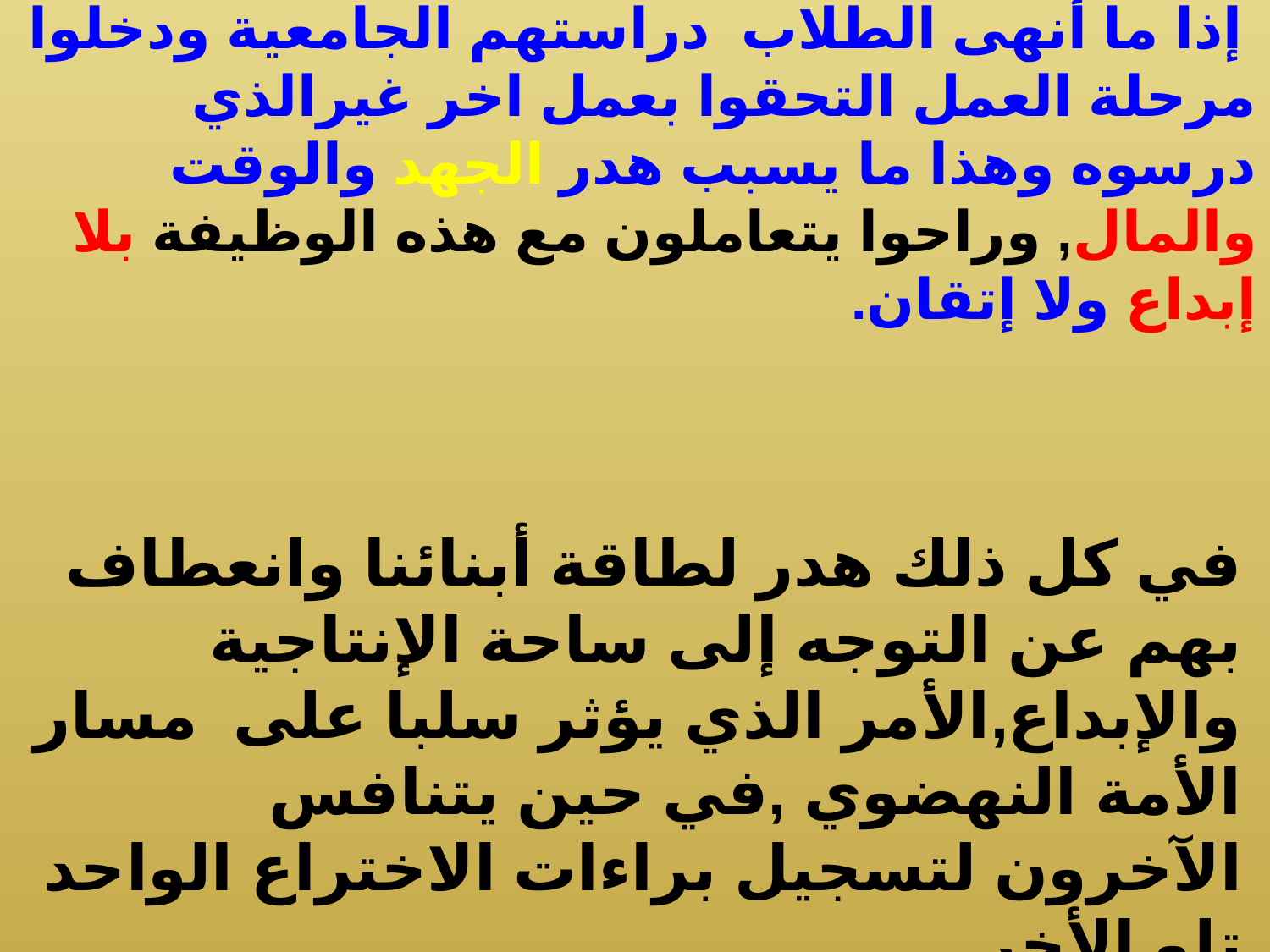

إذا ما أنهى الطلاب  دراستهم الجامعية ودخلوا مرحلة العمل التحقوا بعمل اخر غيرالذي درسوه وهذا ما يسبب هدر الجهد والوقت والمال, وراحوا يتعاملون مع هذه الوظيفة بلا إبداع ولا إتقان.

في كل ذلك هدر لطاقة أبنائنا وانعطاف بهم عن التوجه إلى ساحة الإنتاجية والإبداع,الأمر الذي يؤثر سلبا على  مسار الأمة النهضوي ,في حين يتنافس الآخرون لتسجيل براءات الاختراع الواحد تلو الأخر .